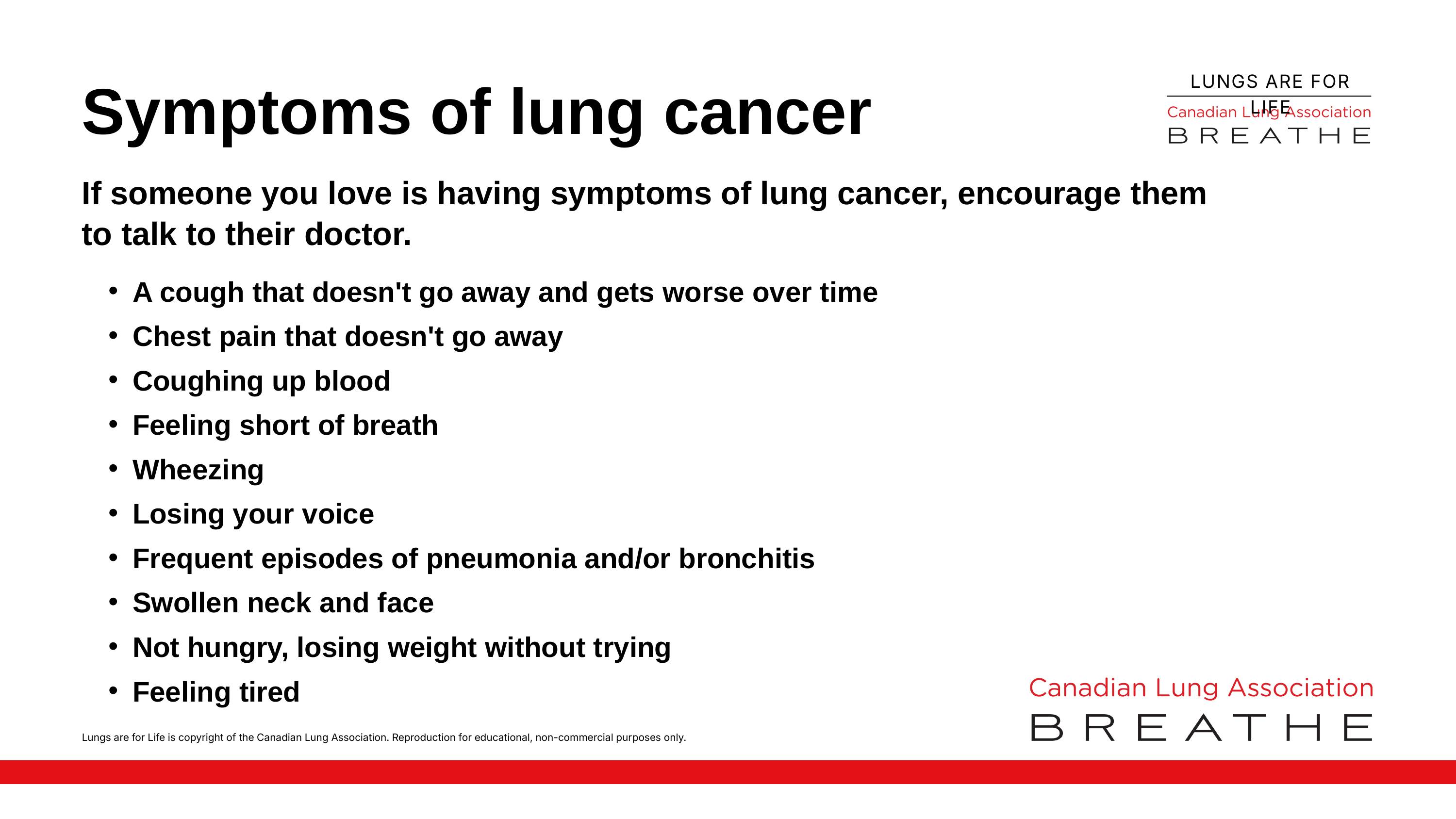

Symptoms of lung cancer
LUNGS ARE FOR LIFE

If someone you love is having symptoms of lung cancer, encourage them to talk to their doctor.
A cough that doesn't go away and gets worse over time
Chest pain that doesn't go away
Coughing up blood
Feeling short of breath
Wheezing
Losing your voice
Frequent episodes of pneumonia and/or bronchitis
Swollen neck and face
Not hungry, losing weight without trying
Feeling tired

Lungs are for Life is copyright of the Canadian Lung Association. Reproduction for educational, non-commercial purposes only.